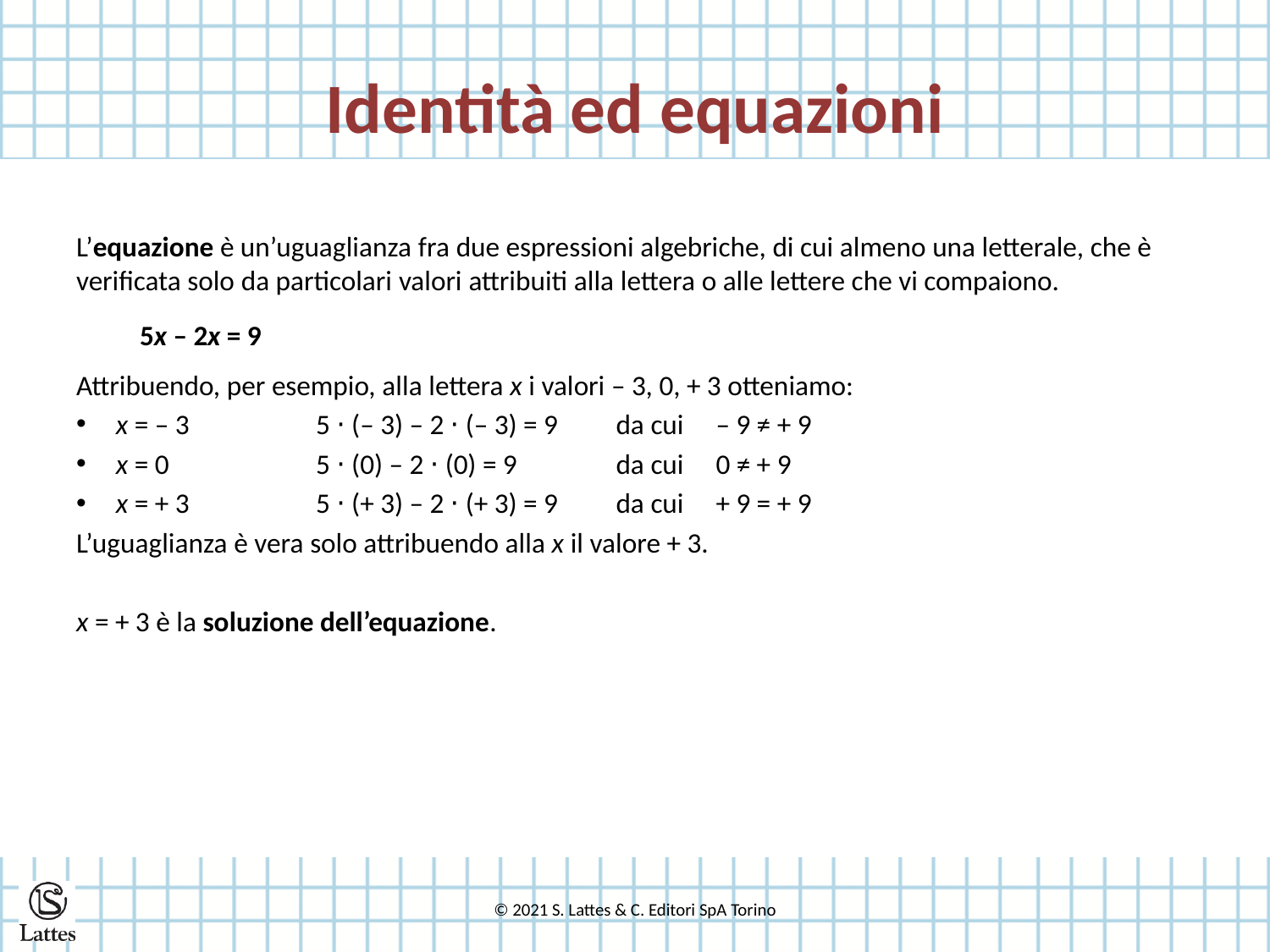

# Identità ed equazioni
L’equazione è un’uguaglianza fra due espressioni algebriche, di cui almeno una letterale, che è verificata solo da particolari valori attribuiti alla lettera o alle lettere che vi compaiono.
5x – 2x = 9
Attribuendo, per esempio, alla lettera x i valori – 3, 0, + 3 otteniamo:
x = – 3 	5 ⋅ (– 3) – 2 ⋅ (– 3) = 9	da cui 	– 9 ≠ + 9
x = 0 	5 ⋅ (0) – 2 ⋅ (0) = 9 	da cui	0 ≠ + 9
x = + 3 	5 ⋅ (+ 3) – 2 ⋅ (+ 3) = 9	da cui	+ 9 = + 9
L’uguaglianza è vera solo attribuendo alla x il valore + 3.

x = + 3 è la soluzione dell’equazione.